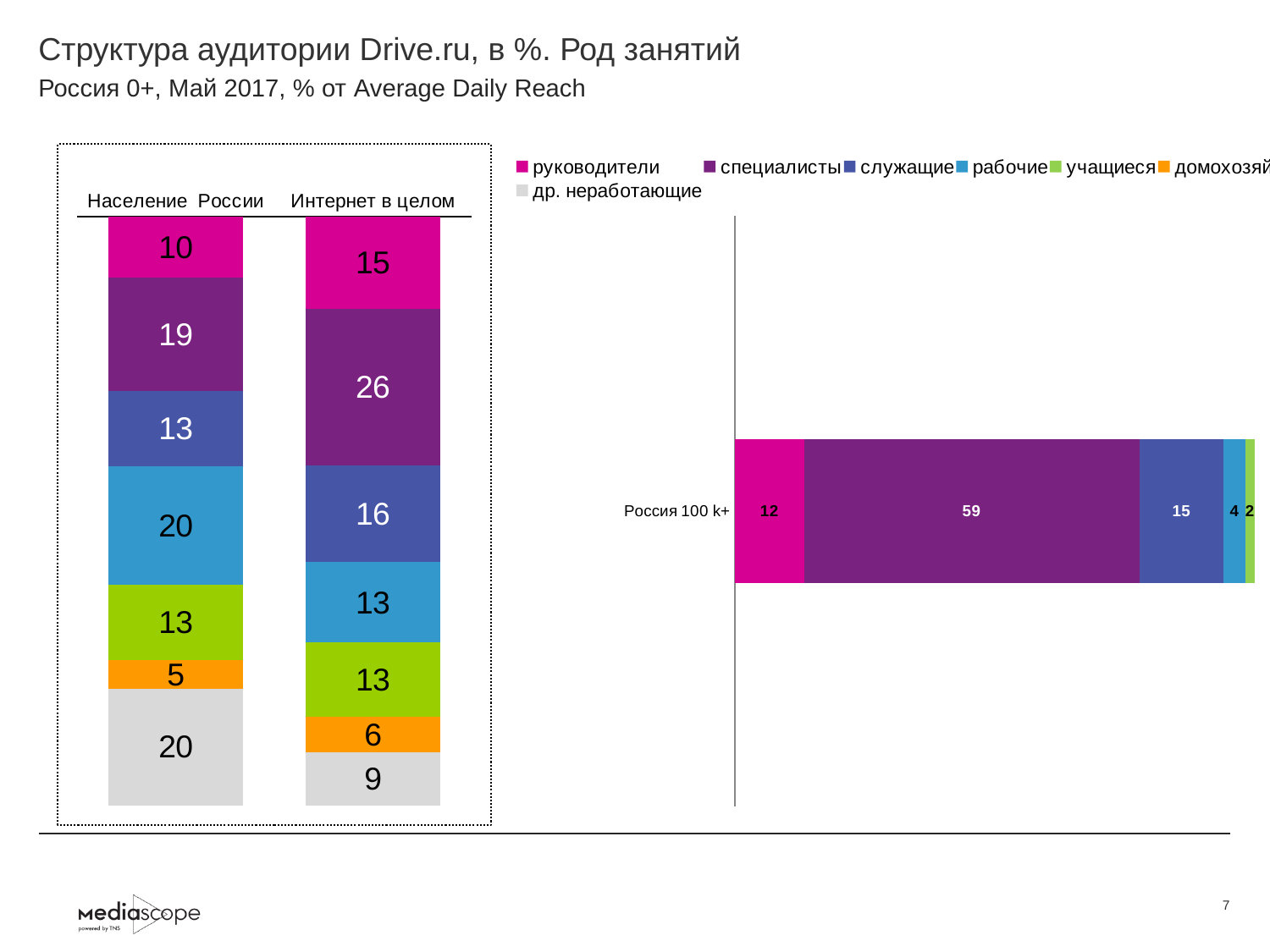

# Структура аудитории Drive.ru, в %. Род занятий
Россия 0+, Май 2017, % от Average Daily Reach

### Chart

| Category | руководители | специалисты | служащие | рабочие | учащиеся | домохозяйки | др. неработающие |
|---|---|---|---|---|---|---|---|
| Население  России | 10.2 | 18.8 | 12.7 | 19.7 | 12.6 | 4.7 | 19.5 |
| Интернет в целом | 15.3 | 26.2 | 16.1 | 13.3 | 12.5 | 5.8 | 8.9 |

### Chart

| Category | руководители | специалисты | служащие | рабочие | учащиеся | домохозяйки | др. неработающие |
|---|---|---|---|---|---|---|---|
| Россия 100 k+ | 12.2 | 59.3 | 14.9 | 3.8 | 1.7 | None | None |
7